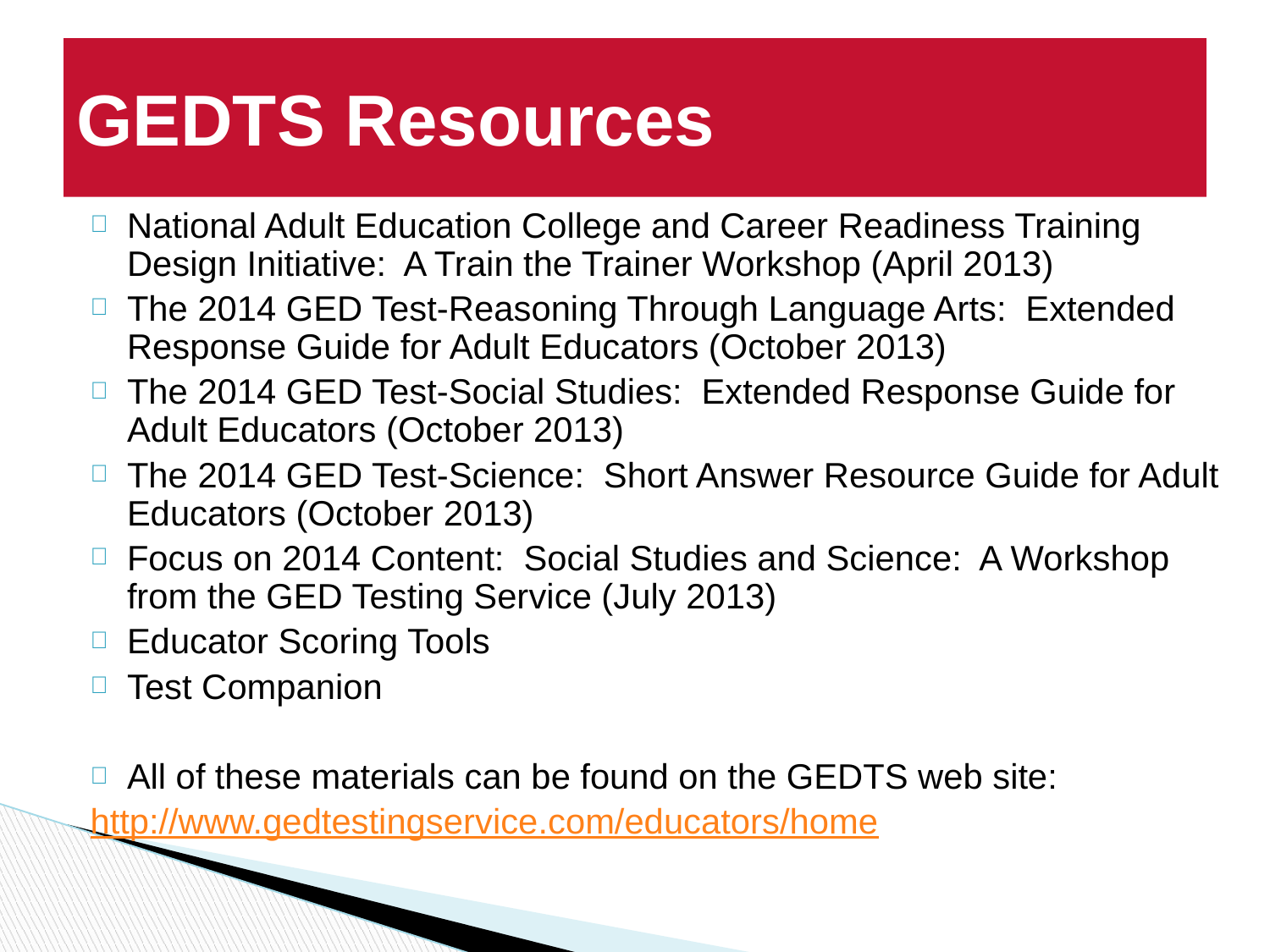

# GEDTS Resources
National Adult Education College and Career Readiness Training Design Initiative:  A Train the Trainer Workshop (April 2013)
The 2014 GED Test-Reasoning Through Language Arts:  Extended Response Guide for Adult Educators (October 2013)
The 2014 GED Test-Social Studies:  Extended Response Guide for Adult Educators (October 2013)
The 2014 GED Test-Science:  Short Answer Resource Guide for Adult Educators (October 2013)
Focus on 2014 Content:  Social Studies and Science:  A Workshop from the GED Testing Service (July 2013)
Educator Scoring Tools
Test Companion

All of these materials can be found on the GEDTS web site:
http://www.gedtestingservice.com/educators/home